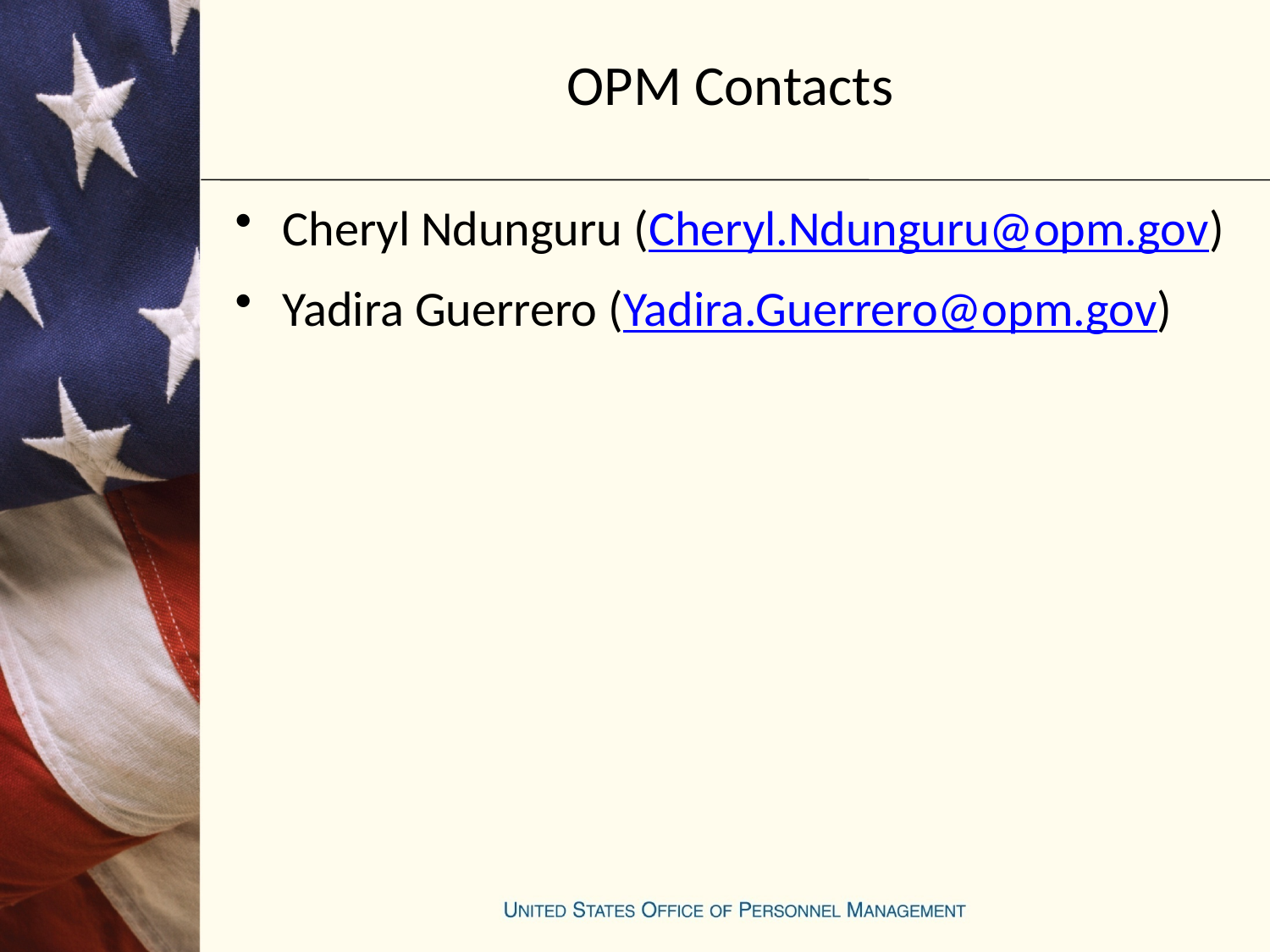

# OPM Contacts
Cheryl Ndunguru (Cheryl.Ndunguru@opm.gov)
Yadira Guerrero (Yadira.Guerrero@opm.gov)